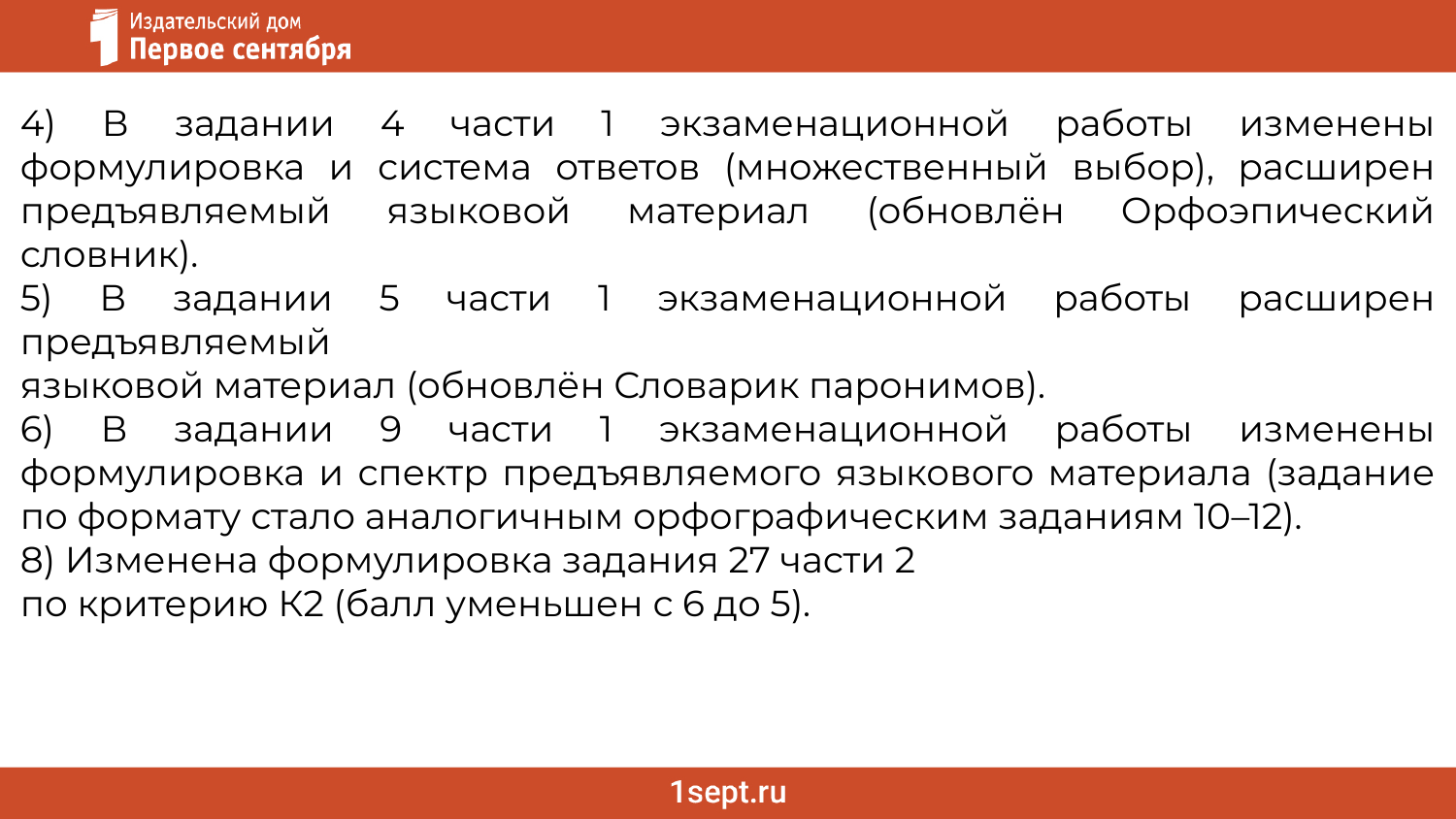

4) В задании 4 части 1 экзаменационной работы изменены формулировка и система ответов (множественный выбор), расширен предъявляемый языковой материал (обновлён Орфоэпический словник).
5) В задании 5 части 1 экзаменационной работы расширен предъявляемый
языковой материал (обновлён Словарик паронимов).
6) В задании 9 части 1 экзаменационной работы изменены формулировка и спектр предъявляемого языкового материала (задание по формату стало аналогичным орфографическим заданиям 10–12).
8) Изменена формулировка задания 27 части 2
по критерию К2 (балл уменьшен с 6 до 5).